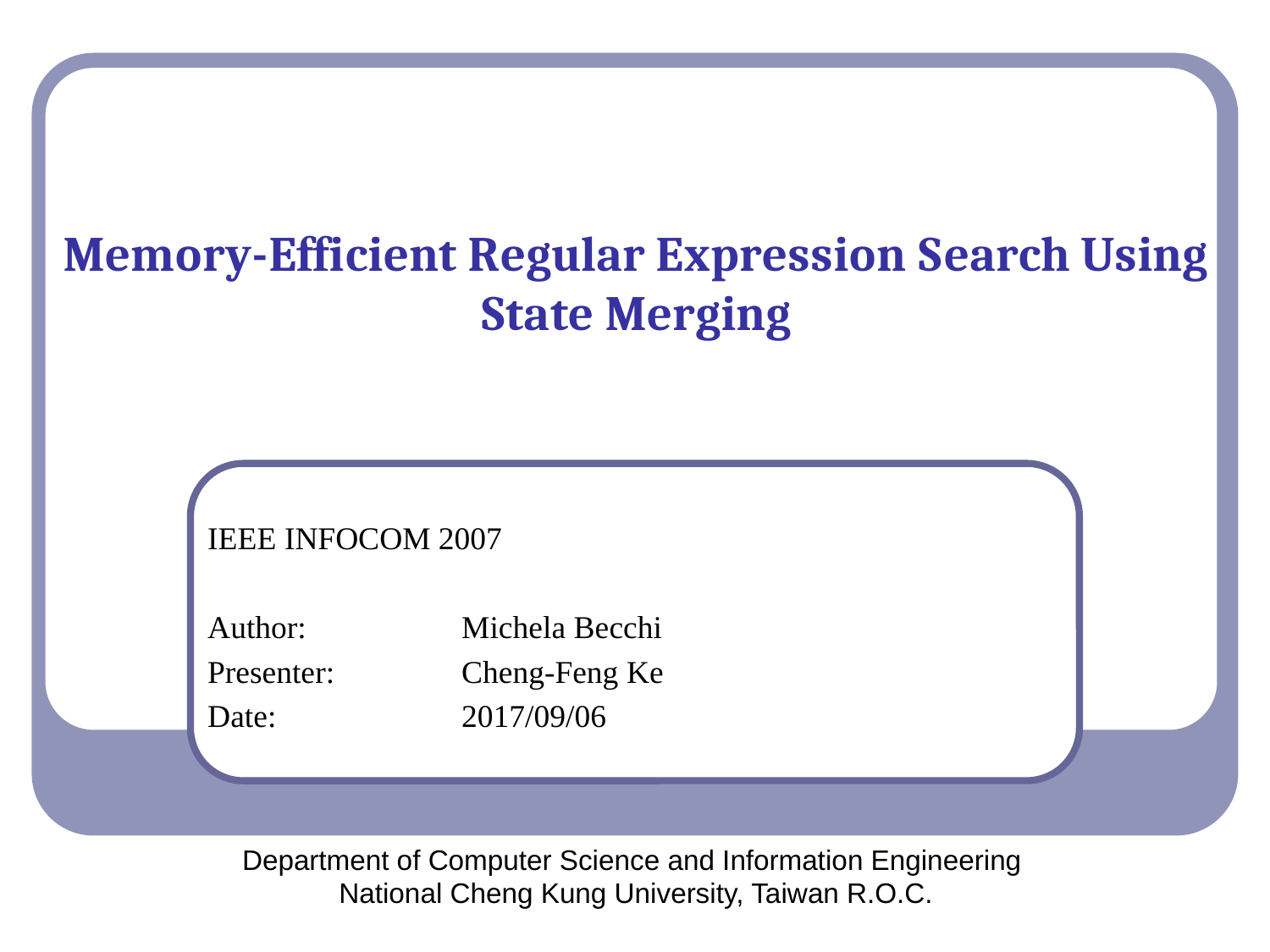

# Memory-Efficient Regular Expression Search Using State Merging
IEEE INFOCOM 2007

Author: 		Michela Becchi
Presenter: 	Cheng-Feng Ke
Date: 		2017/09/06
Department of Computer Science and Information Engineering
National Cheng Kung University, Taiwan R.O.C.